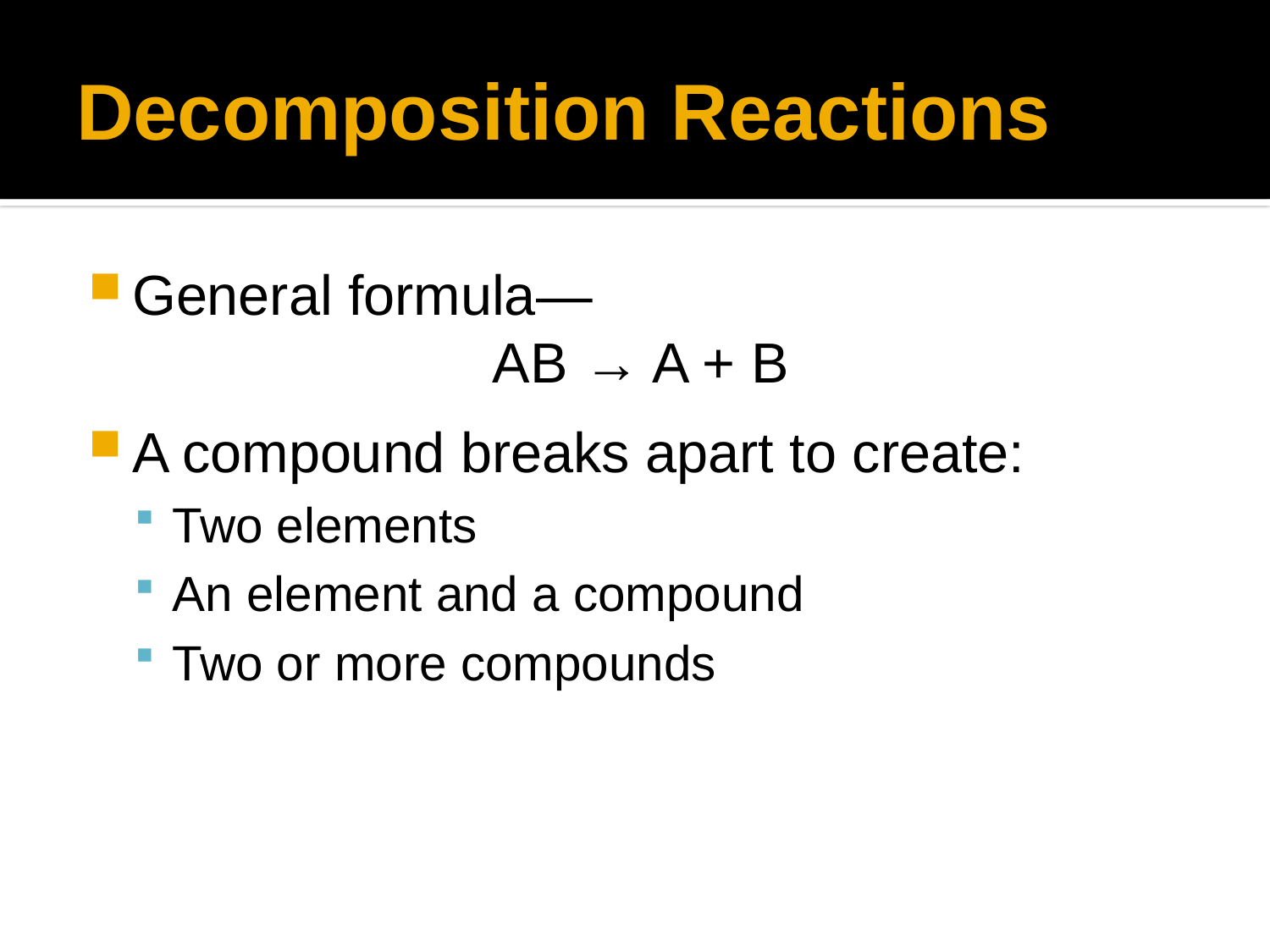

# Decomposition Reactions
General formula—
AB → A + B
A compound breaks apart to create:
Two elements
An element and a compound
Two or more compounds